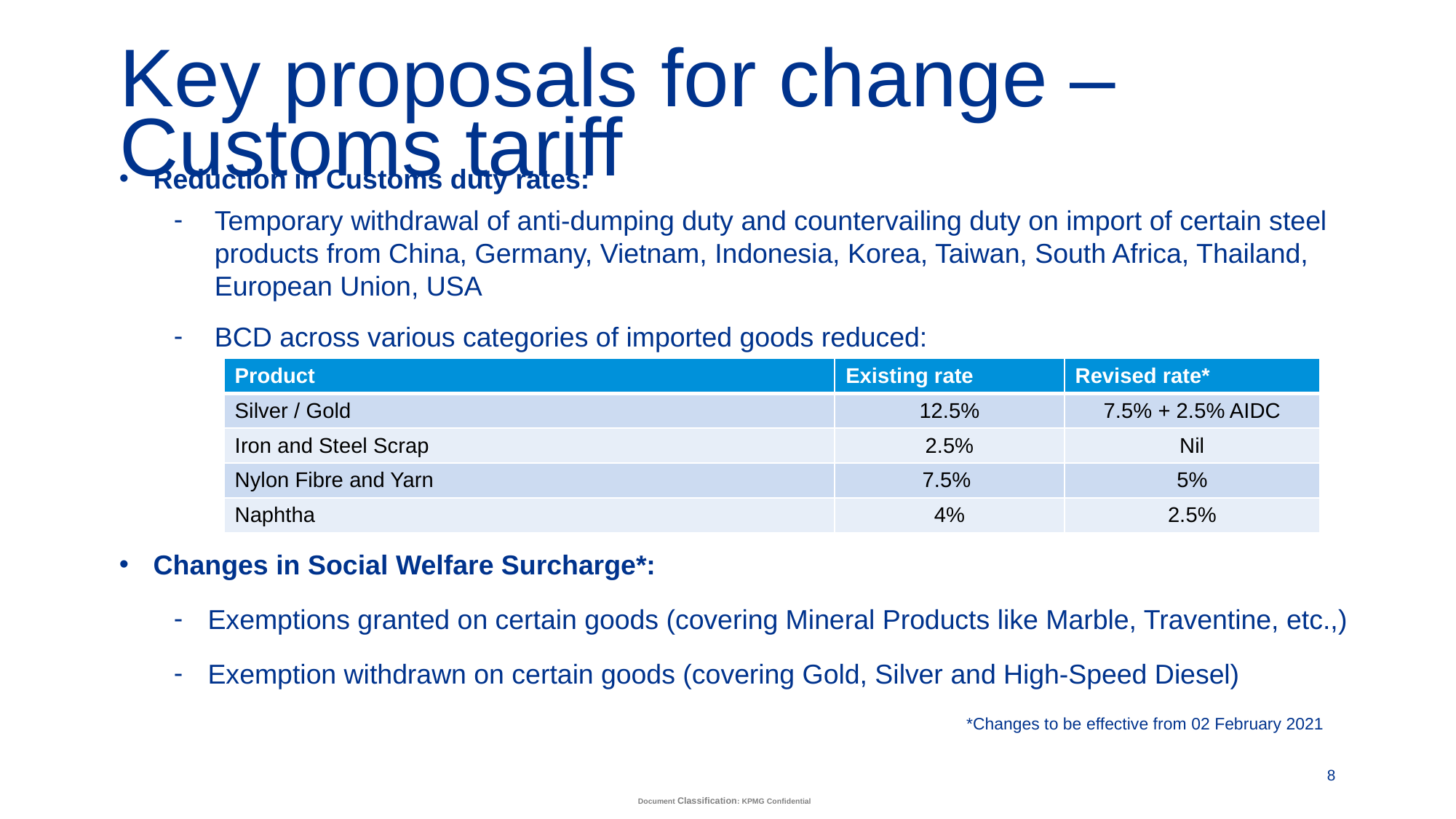

# Key proposals for change – Customs tariff
Reduction in Customs duty rates:
Temporary withdrawal of anti-dumping duty and countervailing duty on import of certain steel products from China, Germany, Vietnam, Indonesia, Korea, Taiwan, South Africa, Thailand, European Union, USA
BCD across various categories of imported goods reduced:

Changes in Social Welfare Surcharge*:
Exemptions granted on certain goods (covering Mineral Products like Marble, Traventine, etc.,)
Exemption withdrawn on certain goods (covering Gold, Silver and High-Speed Diesel)
| Product | Existing rate | Revised rate\* |
| --- | --- | --- |
| Silver / Gold | 12.5% | 7.5% + 2.5% AIDC |
| Iron and Steel Scrap | 2.5% | Nil |
| Nylon Fibre and Yarn | 7.5% | 5% |
| Naphtha | 4% | 2.5% |
*Changes to be effective from 02 February 2021